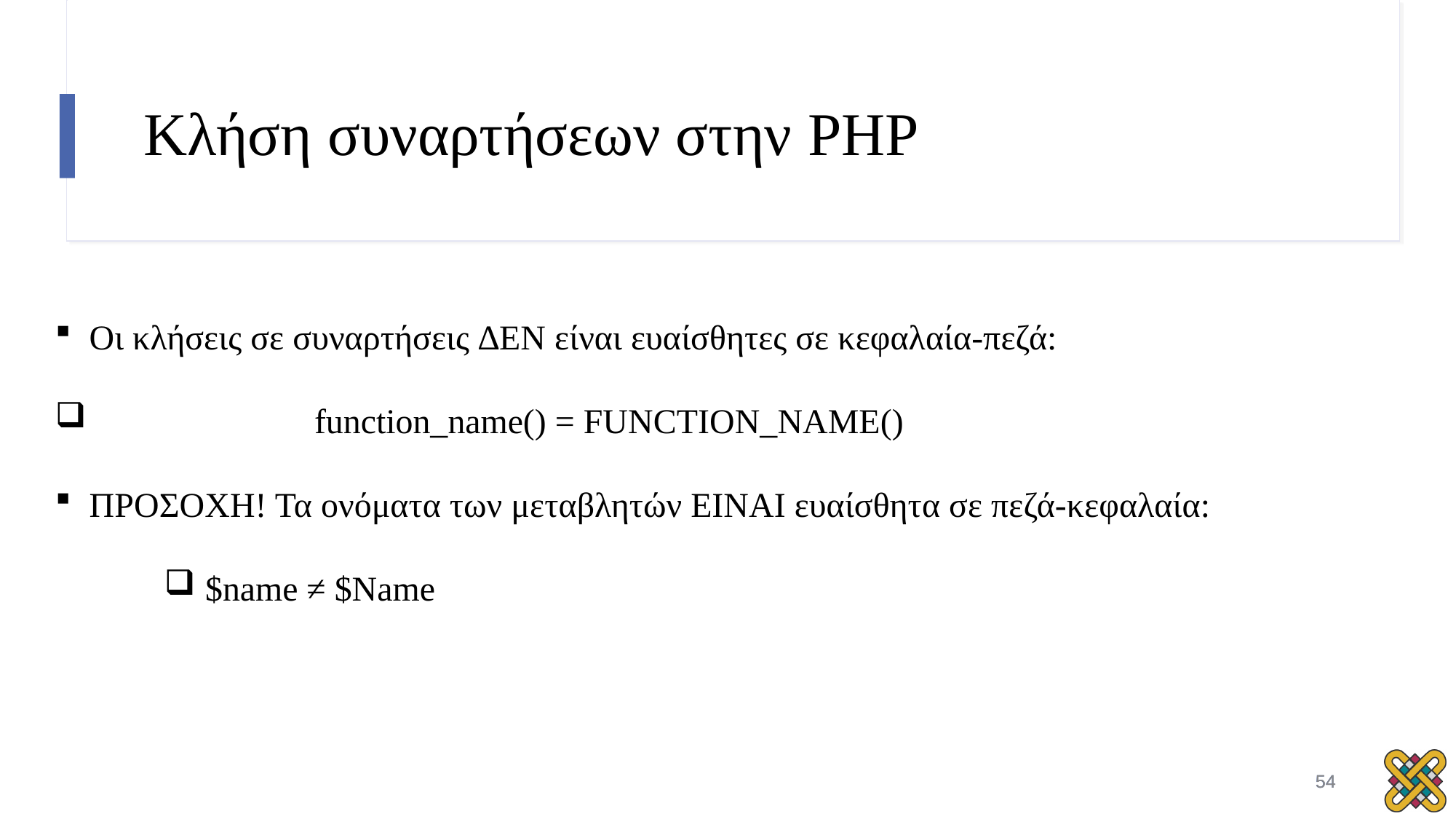

# Κλήση συναρτήσεων στην PHP

Οι κλήσεις σε συναρτήσεις ∆ΕΝ είναι ευαίσθητες σε κεφαλαία-πεζά:

 		function_name() = FUNCTION_NAME()

ΠΡΟΣΟΧΗ! Τα ονόματα των μεταβλητών ΕΙΝΑΙ ευαίσθητα σε πεζά-κεφαλαία:

$name ≠ $Name
54
54